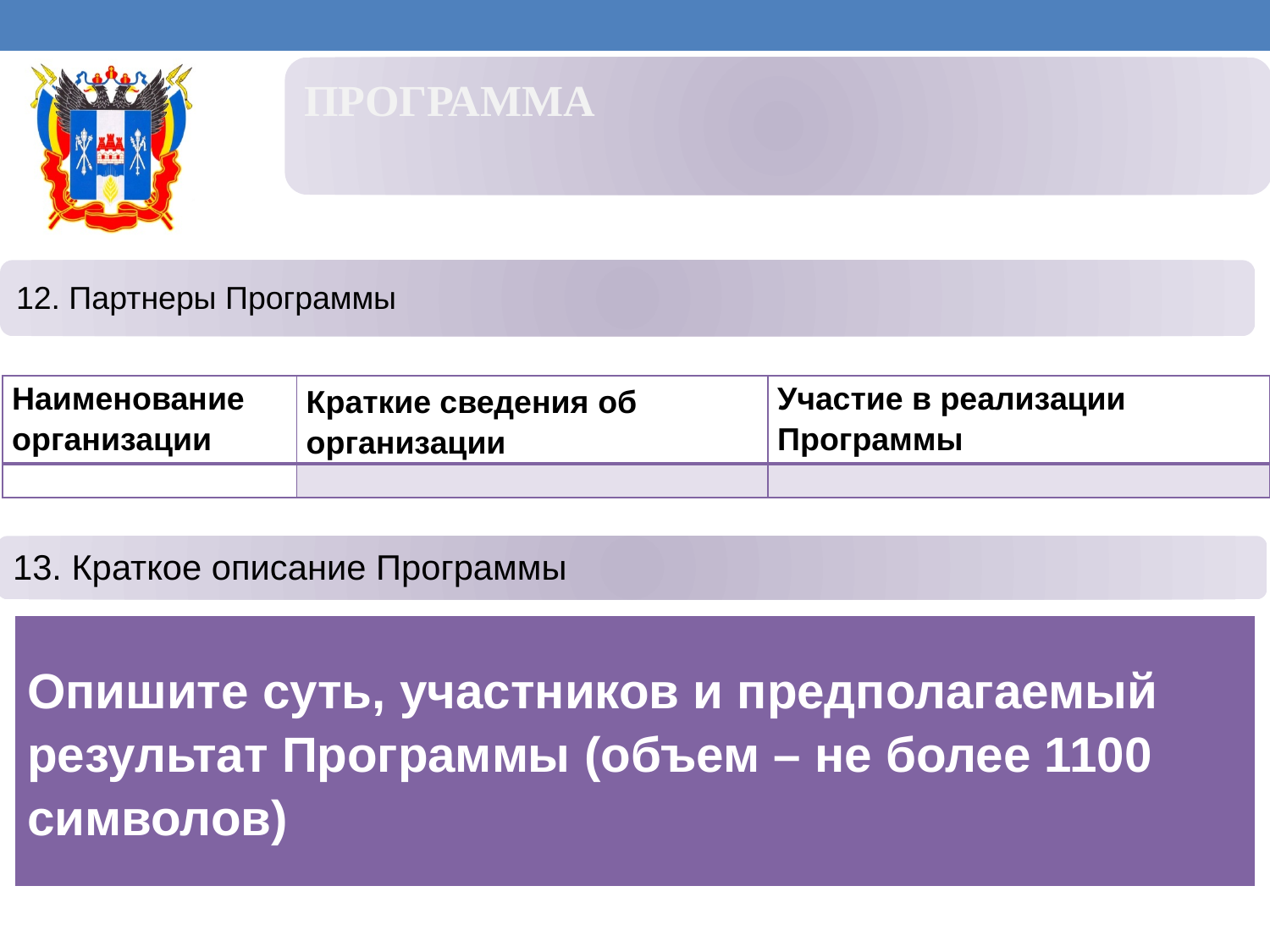

ПРОГРАММА
12. Партнеры Программы
| Наименование организации | Краткие сведения об организации | Участие в реализации Программы |
| --- | --- | --- |
|  |  |  |
13. Краткое описание Программы
| Опишите суть, участников и предполагаемый результат Программы (объем – не более 1100 символов) |
| --- |